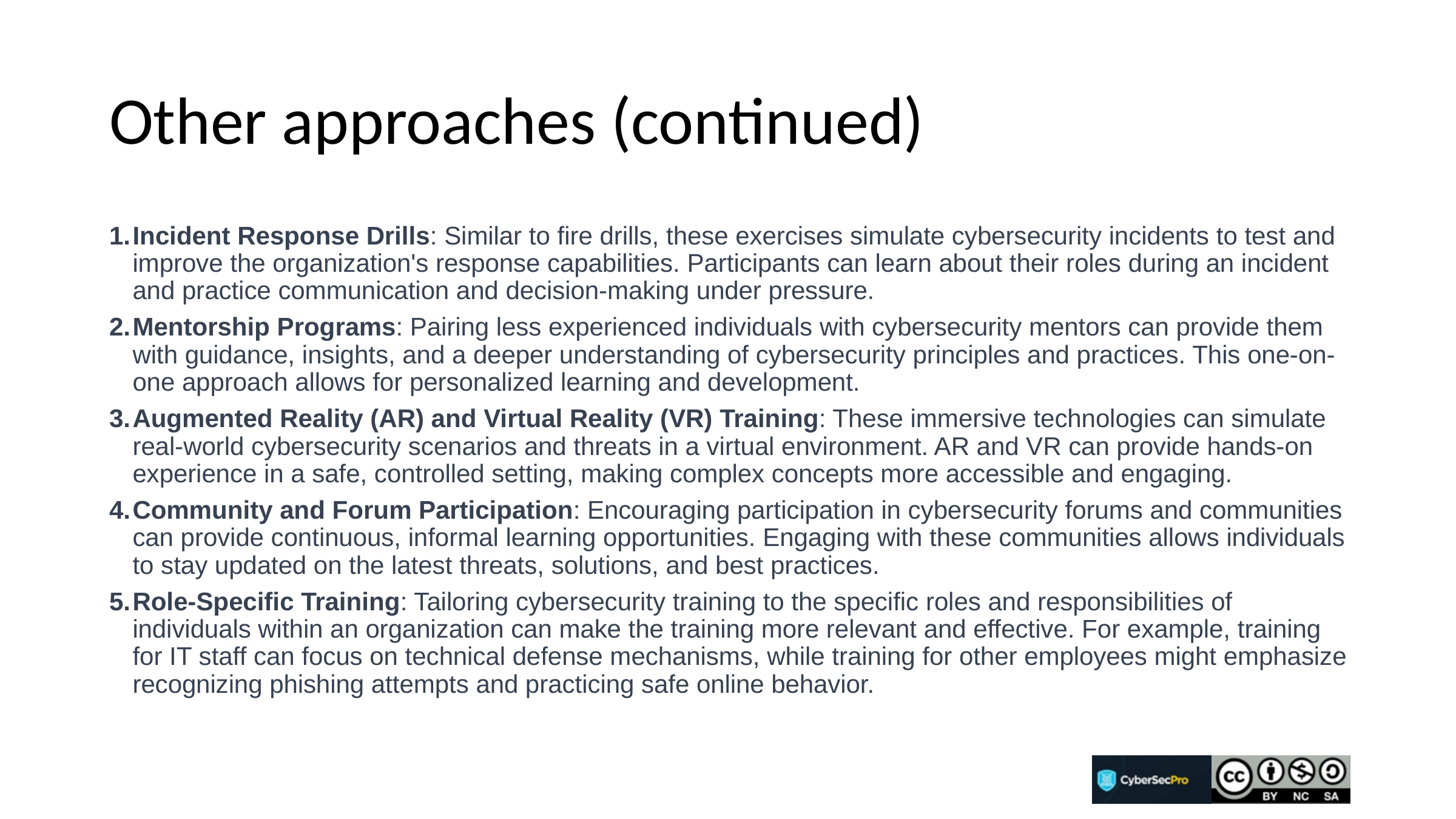

# Other approaches (continued)
Incident Response Drills: Similar to fire drills, these exercises simulate cybersecurity incidents to test and improve the organization's response capabilities. Participants can learn about their roles during an incident and practice communication and decision-making under pressure.
Mentorship Programs: Pairing less experienced individuals with cybersecurity mentors can provide them with guidance, insights, and a deeper understanding of cybersecurity principles and practices. This one-on-one approach allows for personalized learning and development.
Augmented Reality (AR) and Virtual Reality (VR) Training: These immersive technologies can simulate real-world cybersecurity scenarios and threats in a virtual environment. AR and VR can provide hands-on experience in a safe, controlled setting, making complex concepts more accessible and engaging.
Community and Forum Participation: Encouraging participation in cybersecurity forums and communities can provide continuous, informal learning opportunities. Engaging with these communities allows individuals to stay updated on the latest threats, solutions, and best practices.
Role-Specific Training: Tailoring cybersecurity training to the specific roles and responsibilities of individuals within an organization can make the training more relevant and effective. For example, training for IT staff can focus on technical defense mechanisms, while training for other employees might emphasize recognizing phishing attempts and practicing safe online behavior.